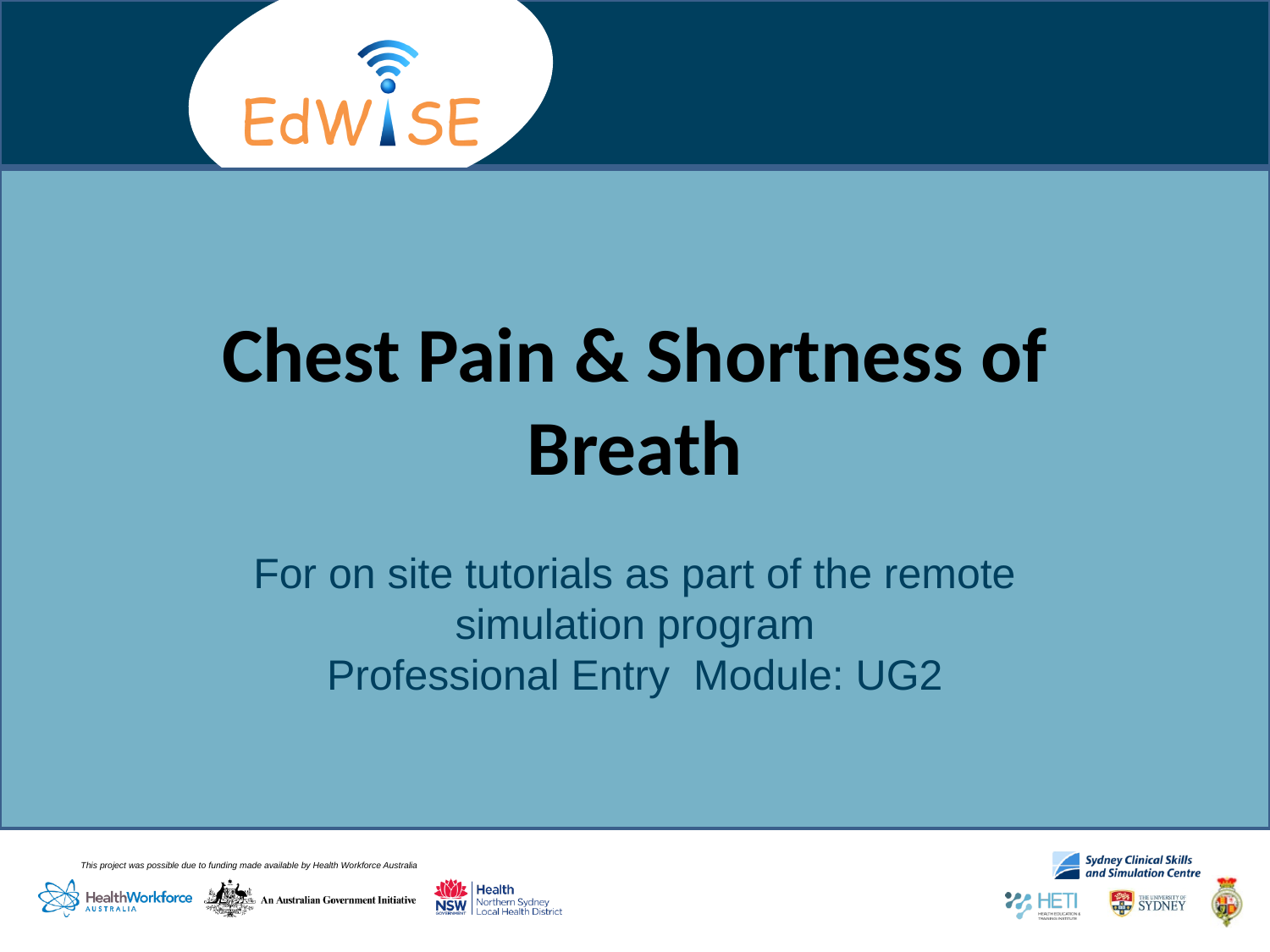

# Chest Pain & Shortness of Breath
For on site tutorials as part of the remote simulation program
Professional Entry  Module: UG2